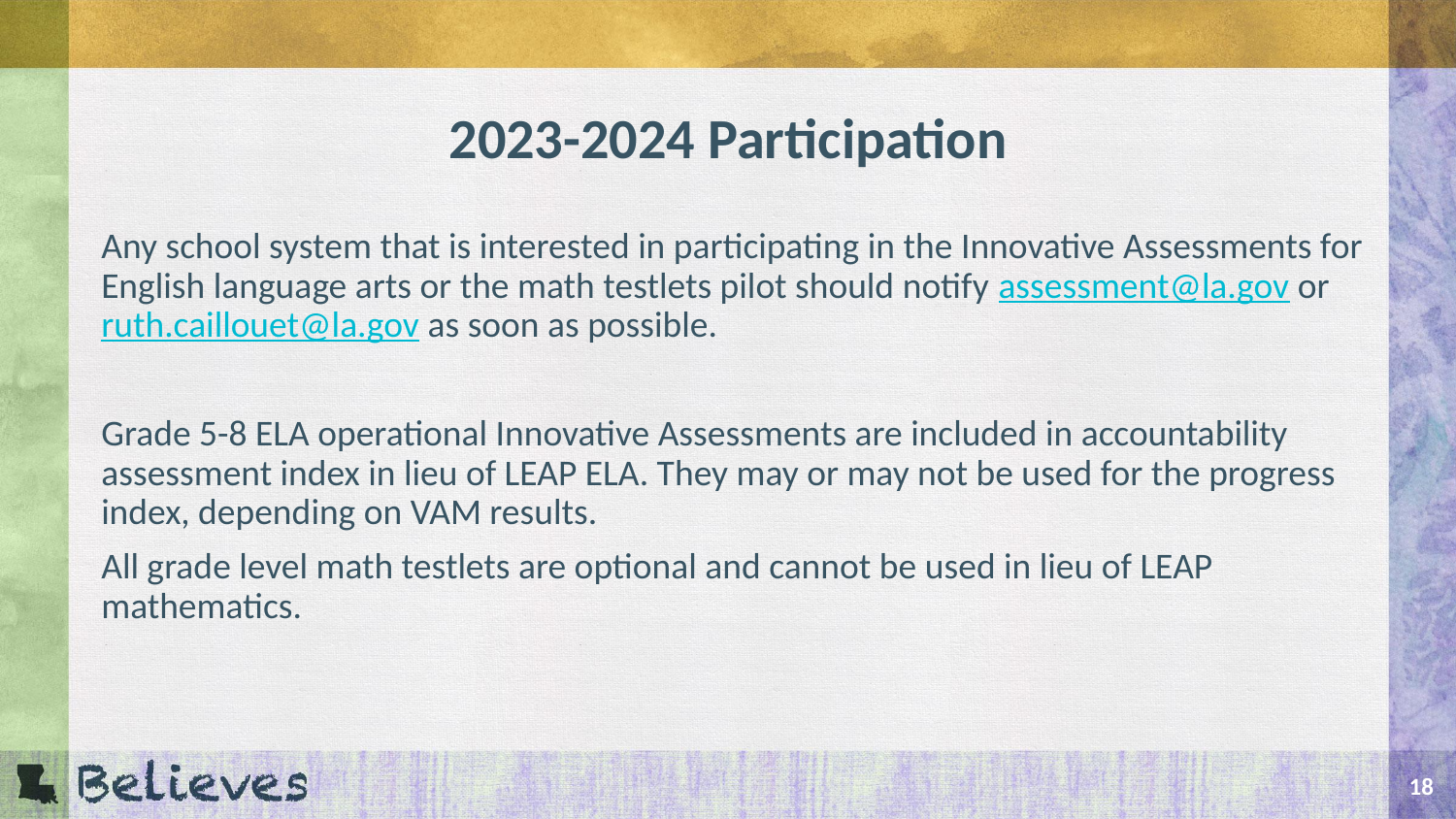

# 2023-2024 Participation
Any school system that is interested in participating in the Innovative Assessments for English language arts or the math testlets pilot should notify assessment@la.gov or ruth.caillouet@la.gov as soon as possible.

Grade 5-8 ELA operational Innovative Assessments are included in accountability assessment index in lieu of LEAP ELA. They may or may not be used for the progress index, depending on VAM results.
All grade level math testlets are optional and cannot be used in lieu of LEAP mathematics.